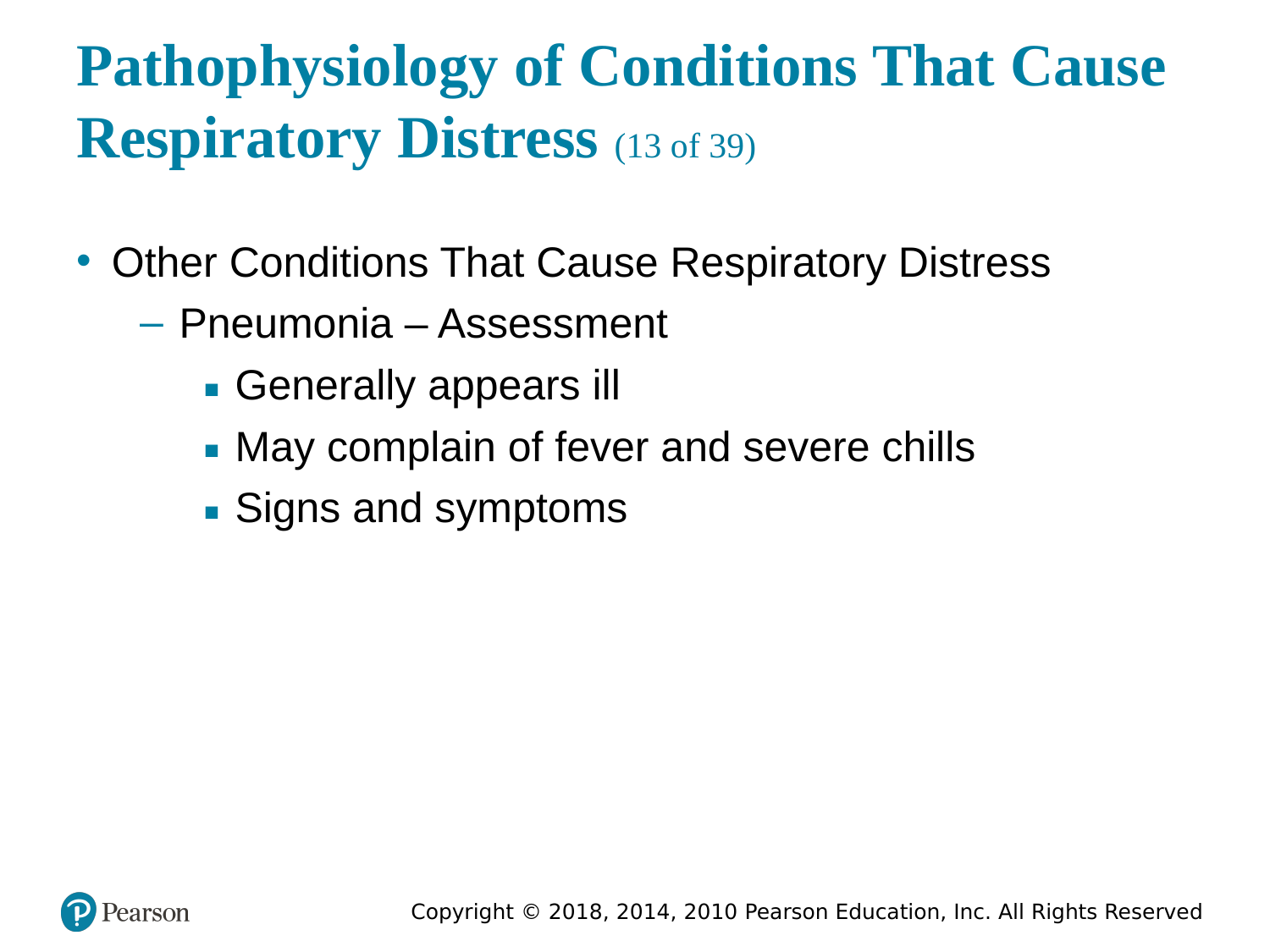

# Pathophysiology of Conditions That Cause Respiratory Distress (13 of 39)
Other Conditions That Cause Respiratory Distress
Pneumonia – Assessment
Generally appears ill
May complain of fever and severe chills
Signs and symptoms